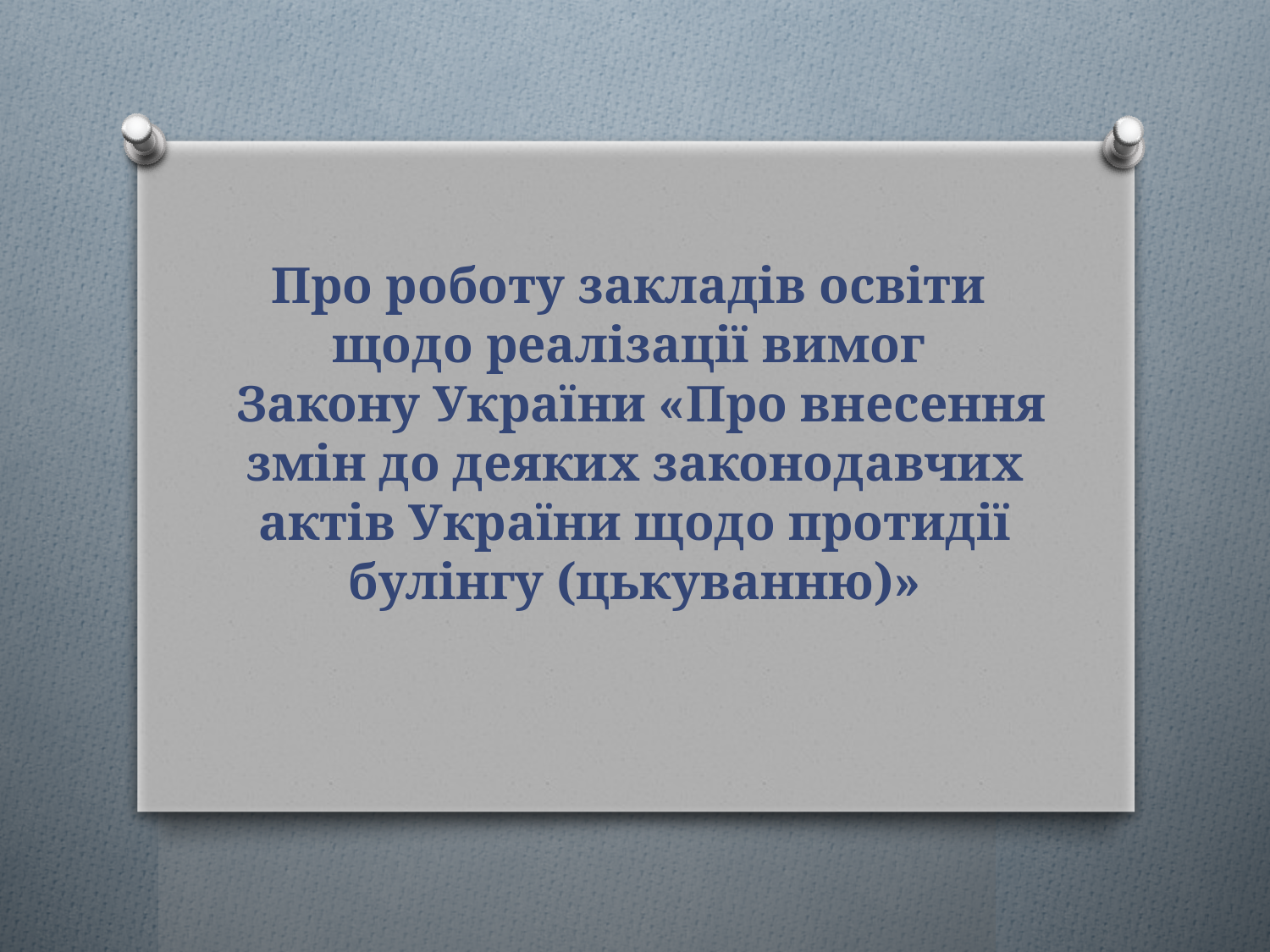

# Про роботу закладів освіти щодо реалізації вимог Закону України «Про внесення змін до деяких законодавчих актів України щодо протидії булінгу (цькуванню)»